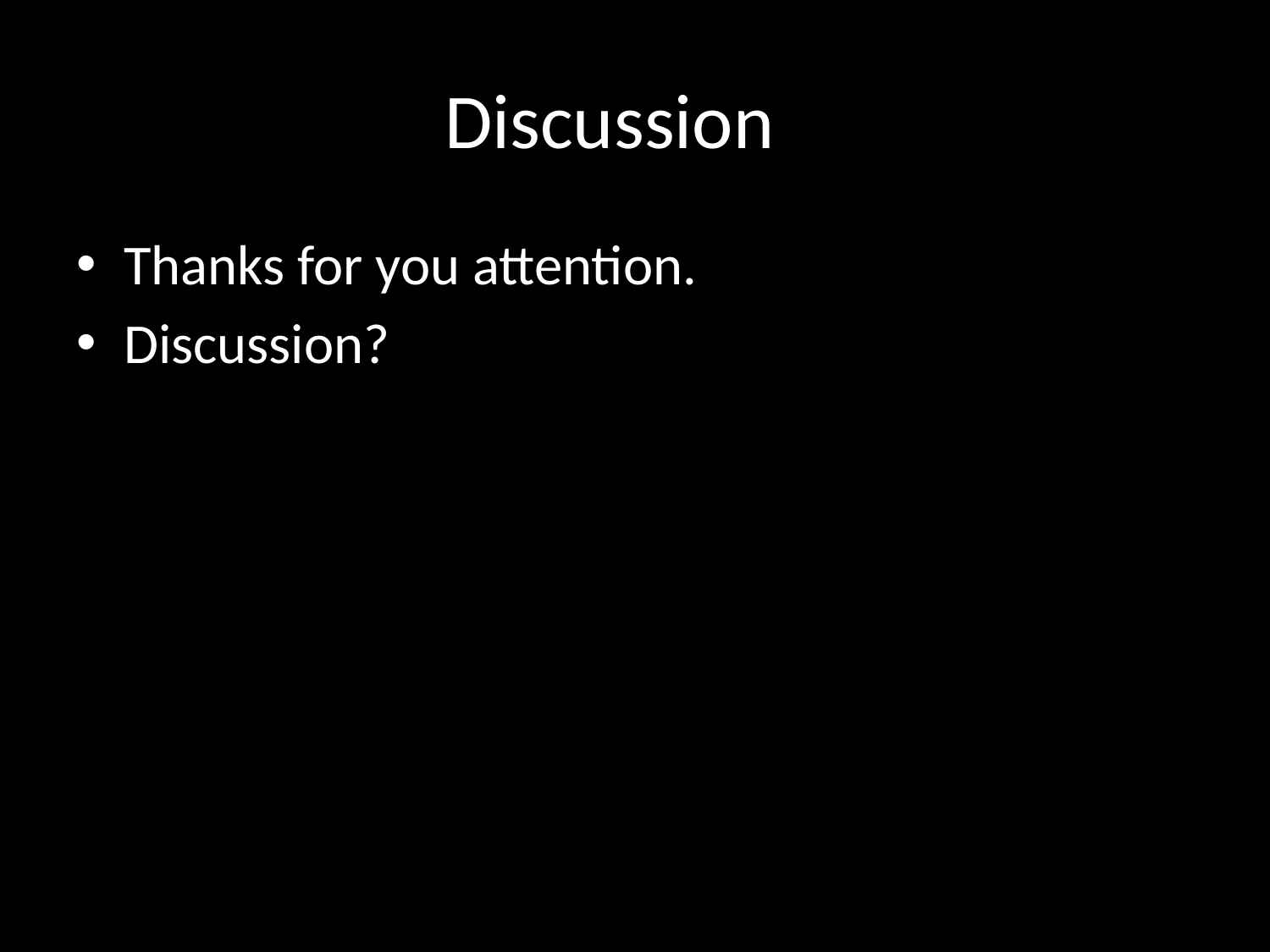

# Discussion
Thanks for you attention.
Discussion?